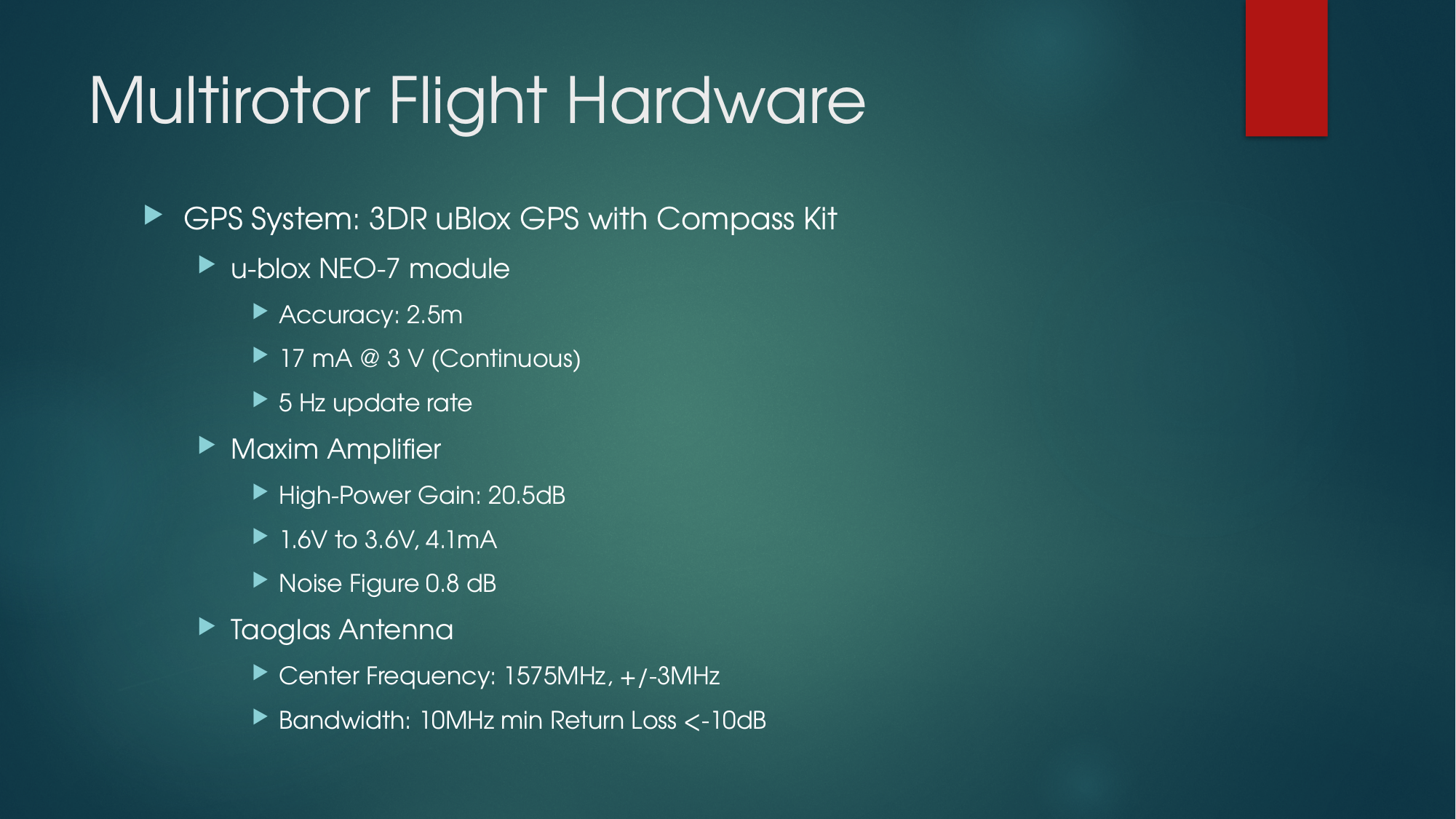

# Multirotor Flight Hardware
GPS System: 3DR uBlox GPS with Compass Kit
u-blox NEO-7 module
Accuracy: 2.5m
17 mA @ 3 V (Continuous)
5 Hz update rate
Maxim Amplifier
High-Power Gain: 20.5dB
1.6V to 3.6V, 4.1mA
Noise Figure 0.8 dB
Taoglas Antenna
Center Frequency: 1575MHz, +/-3MHz
Bandwidth: 10MHz min Return Loss <-10dB